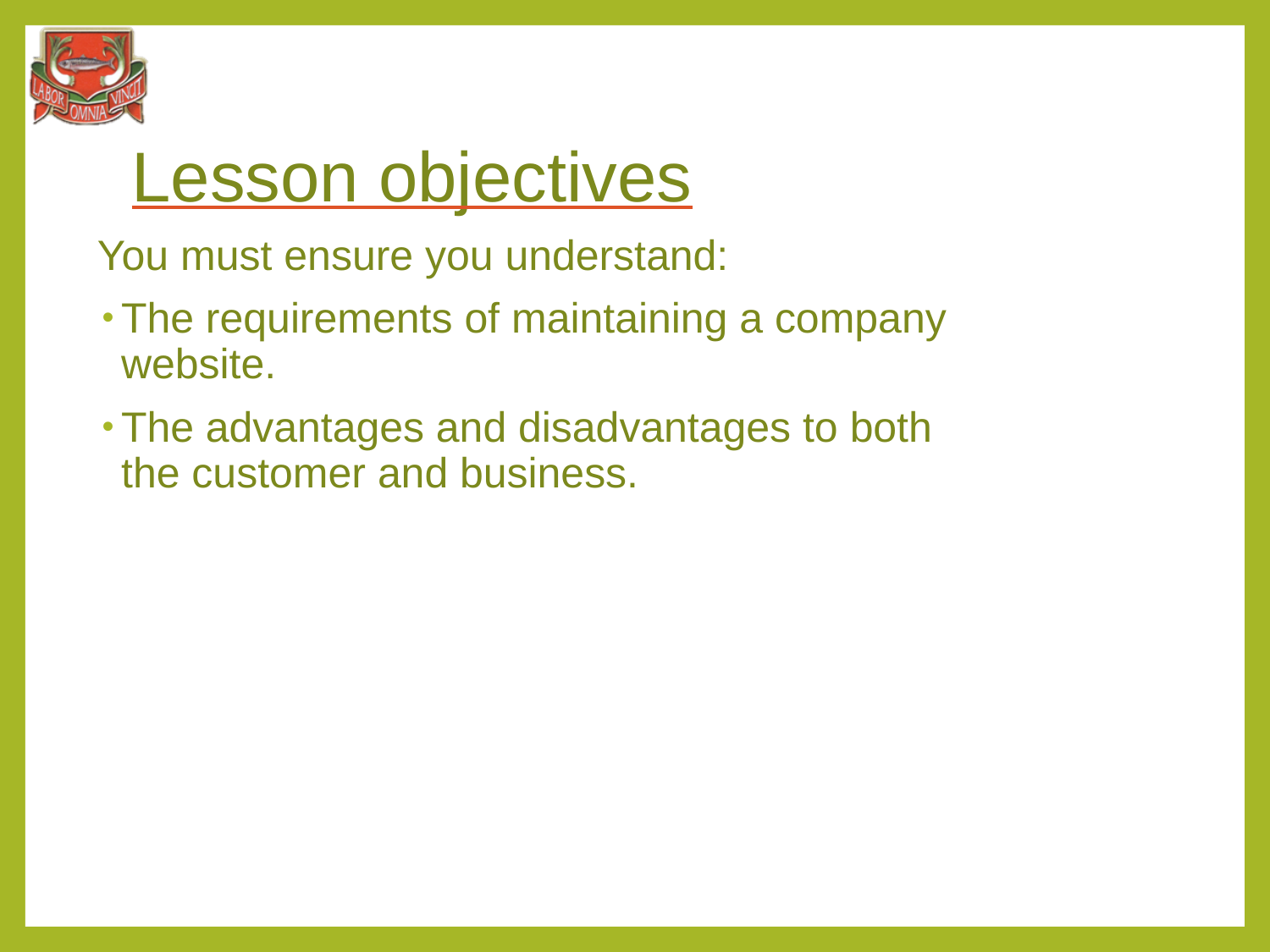

# Lesson objectives
You must ensure you understand:
The requirements of maintaining a company website.
The advantages and disadvantages to both the customer and business.